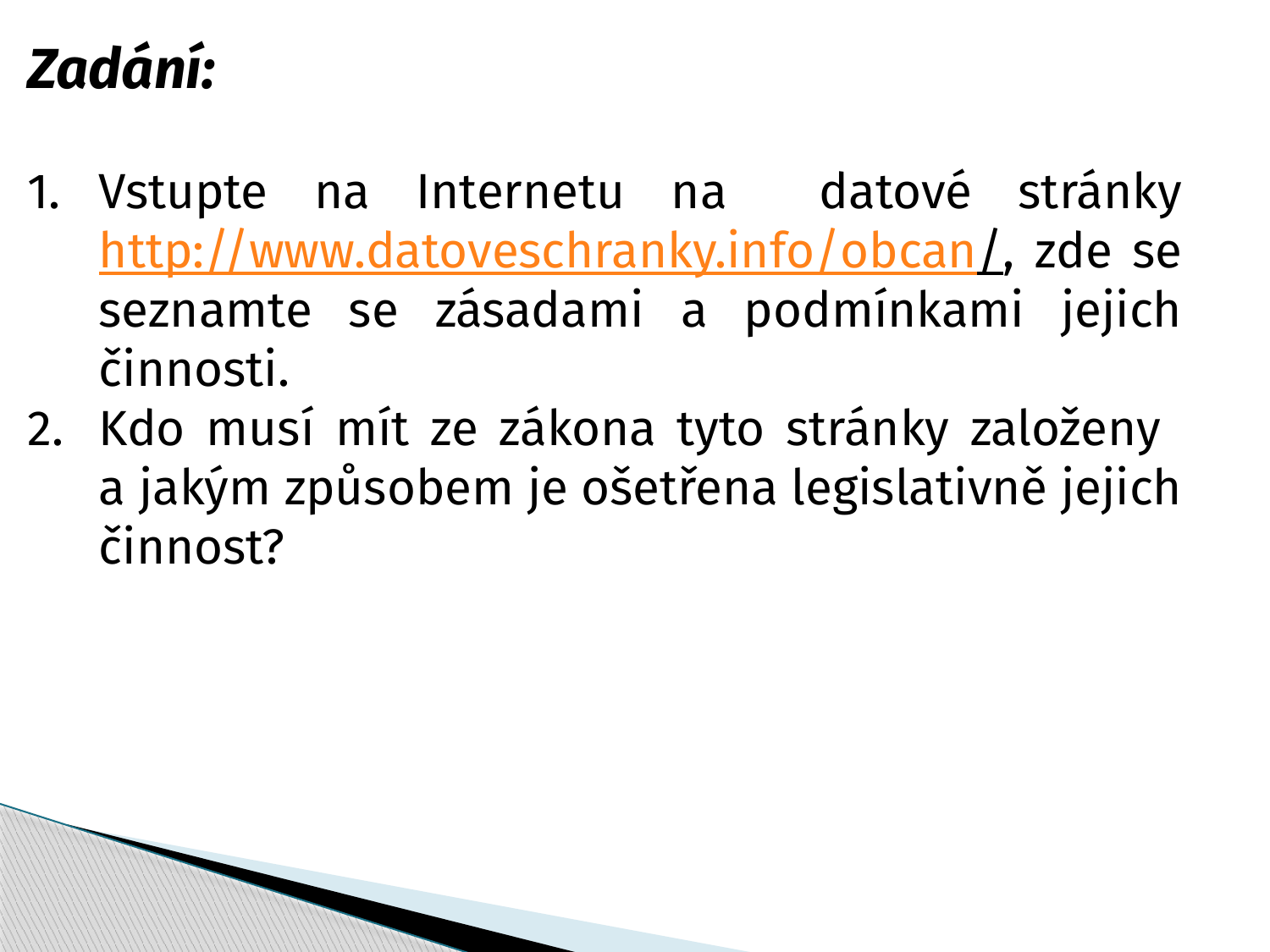

Zadání:

Vstupte na Internetu na  datové stránky http://www.datoveschranky.info/obcan/, zde se seznamte se zásadami a podmínkami jejich činnosti.
Kdo musí mít ze zákona tyto stránky založeny
a jakým způsobem je ošetřena legislativně jejich činnost?